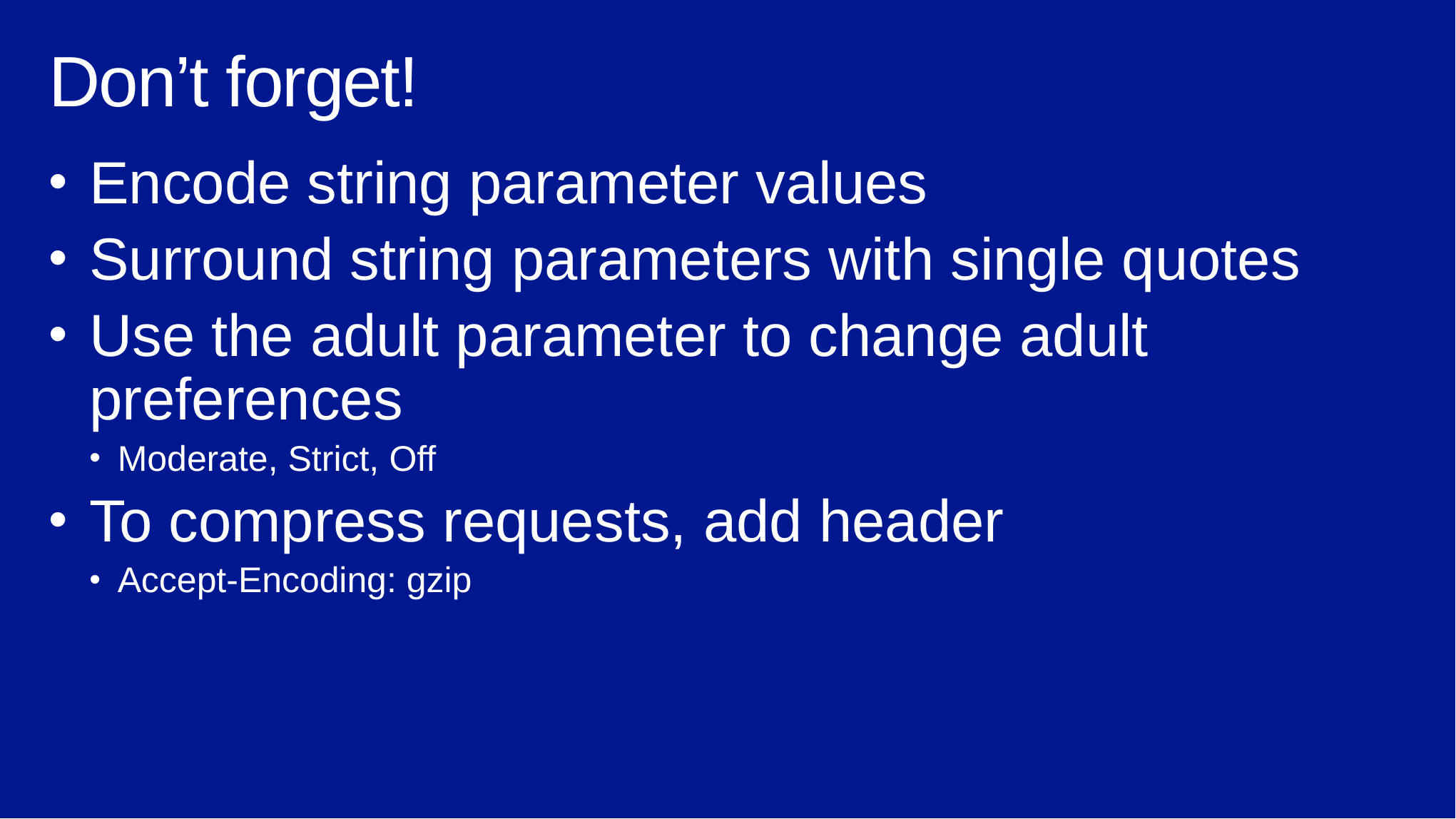

# Don’t forget!
Encode string parameter values
Surround string parameters with single quotes
Use the adult parameter to change adult preferences
Moderate, Strict, Off
To compress requests, add header
Accept-Encoding: gzip